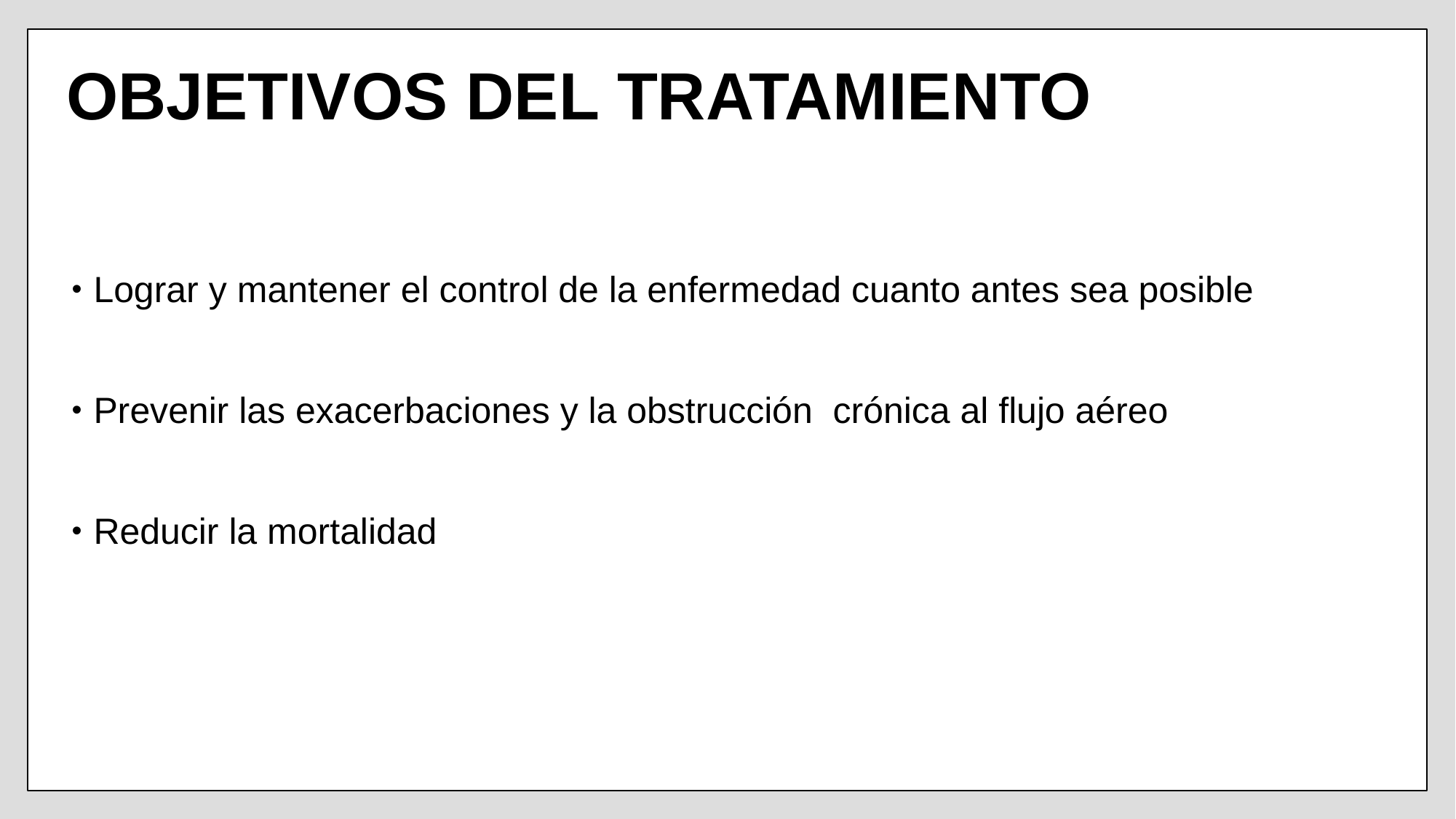

# OBJETIVOS DEL TRATAMIENTO

Lograr y mantener el control de la enfermedad cuanto antes sea posible

Prevenir las exacerbaciones y la obstrucción  crónica al flujo aéreo

Reducir la mortalidad